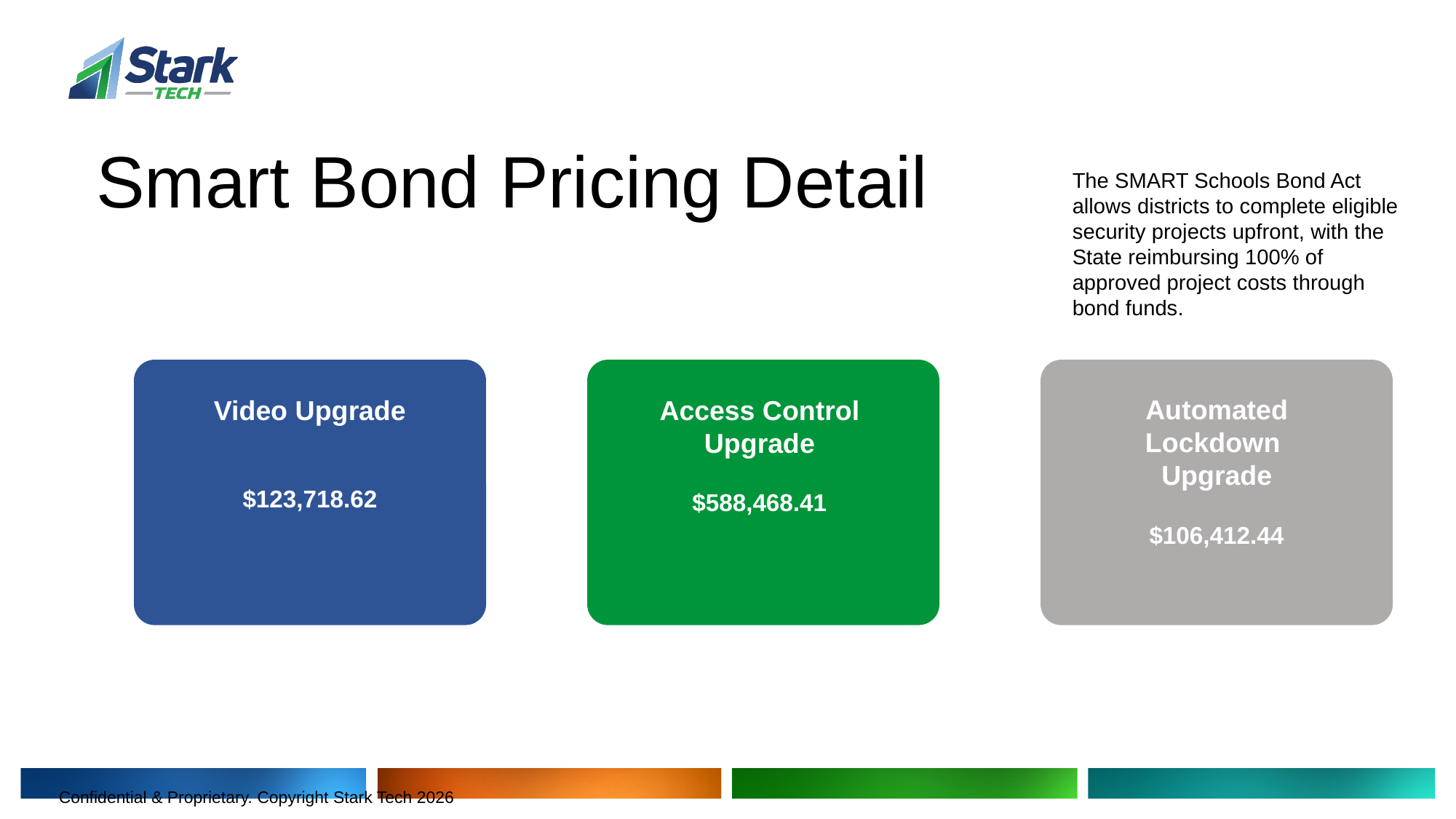

Smart Bond Pricing Detail
The SMART Schools Bond Act allows districts to complete eligible security projects upfront, with the State reimbursing 100% of approved project costs through bond funds.

Automated Lockdown
Upgrade

$106,412.44
Video Upgrade

$123,718.62
Access Control
Upgrade

$588,468.41